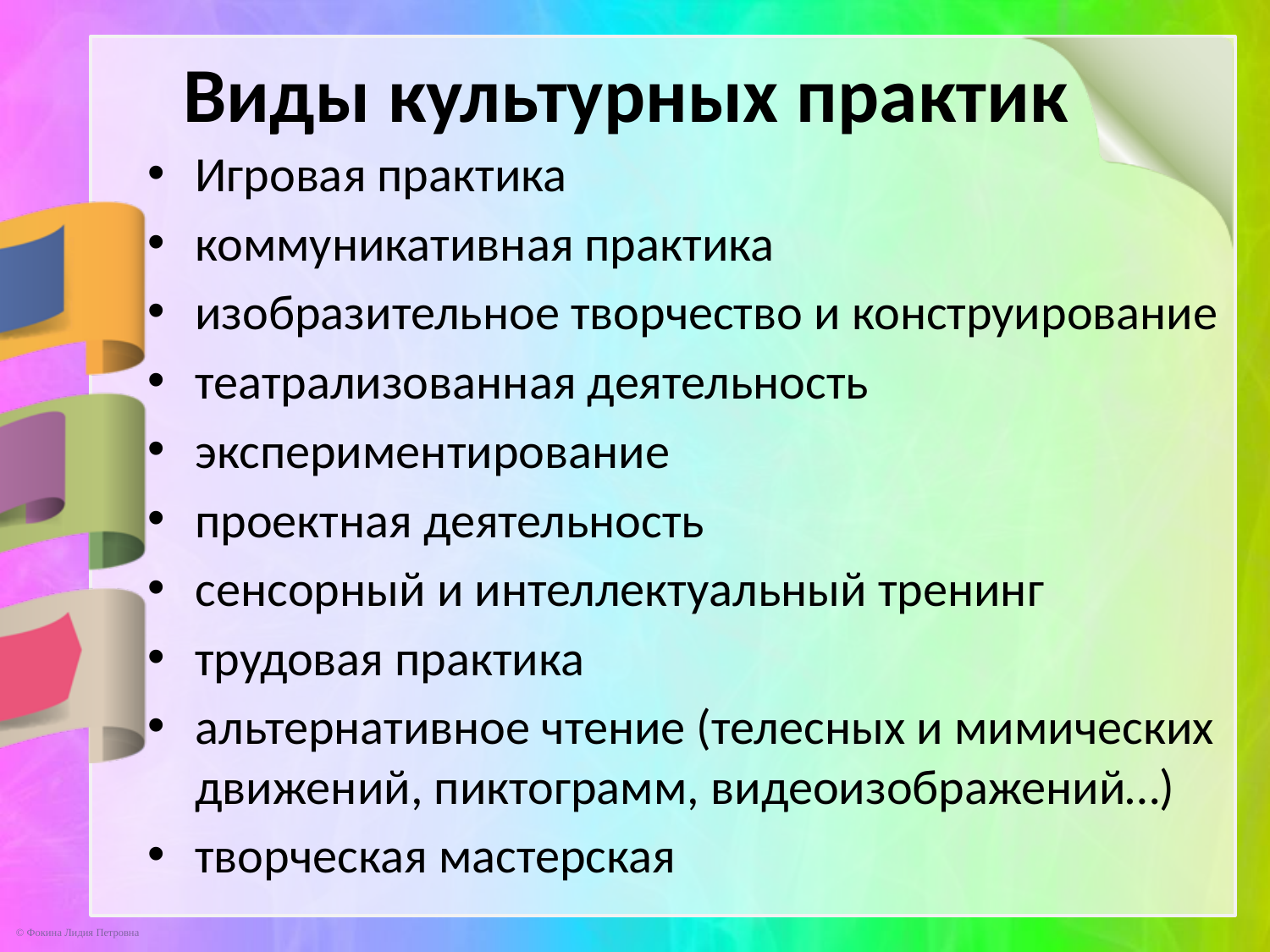

# Виды культурных практик
Игровая практика
коммуникативная практика
изобразительное творчество и конструирование
театрализованная деятельность
экспериментирование
проектная деятельность
сенсорный и интеллектуальный тренинг
трудовая практика
альтернативное чтение (телесных и мимических движений, пиктограмм, видеоизображений…)
творческая мастерская